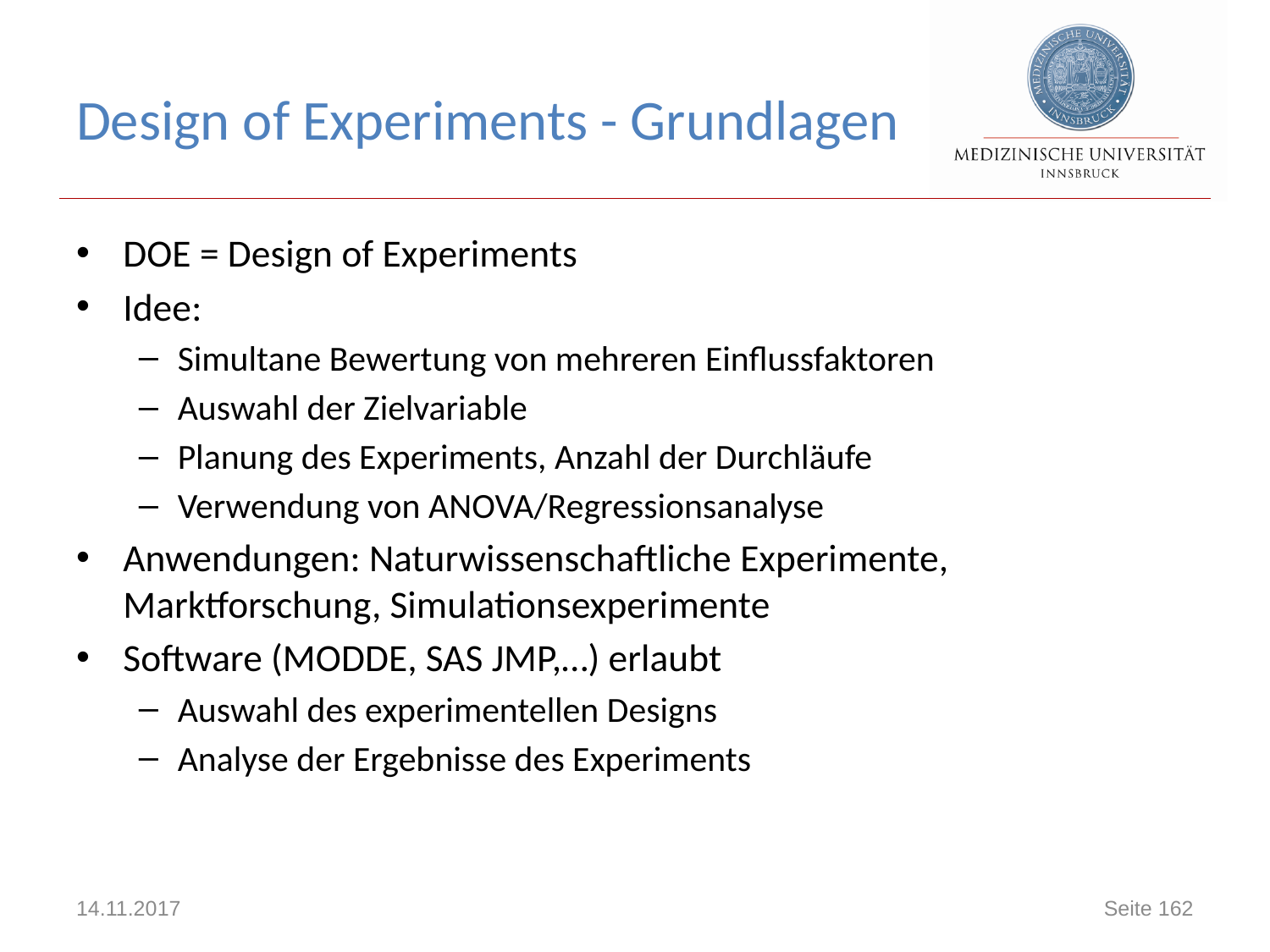

# Design of Experiments - Grundlagen
DOE = Design of Experiments
Idee:
Simultane Bewertung von mehreren Einflussfaktoren
Auswahl der Zielvariable
Planung des Experiments, Anzahl der Durchläufe
Verwendung von ANOVA/Regressionsanalyse
Anwendungen: Naturwissenschaftliche Experimente, Marktforschung, Simulationsexperimente
Software (MODDE, SAS JMP,…) erlaubt
Auswahl des experimentellen Designs
Analyse der Ergebnisse des Experiments

14.11.2017
Seite 162